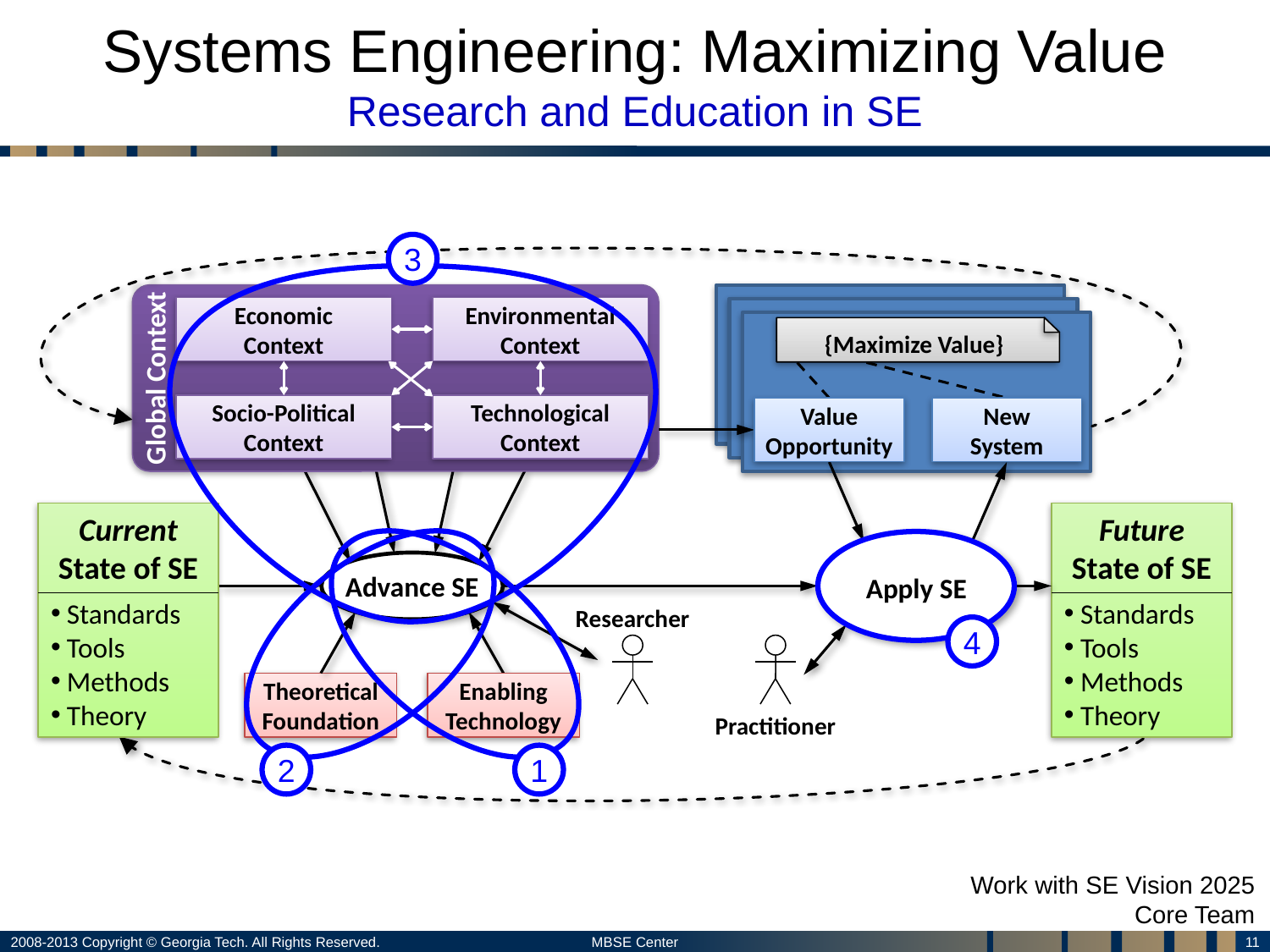

# Systems Engineering: Maximizing Value Research and Education in SE
3

Global Context

Economic
Context
Environmental
Context

{Maximize Value}

Socio-Political
Context
Technological
Context
New System
Value Opportunity

Current
State of SE
Standards
Tools
Methods
Theory
Future
State of SE
Standards
Tools
Methods
Theory
Apply SE

Advance SE
Researcher
4

Theoretical
Foundation
Enabling
Technology
Practitioner

2
1
Work with SE Vision 2025
Core Team